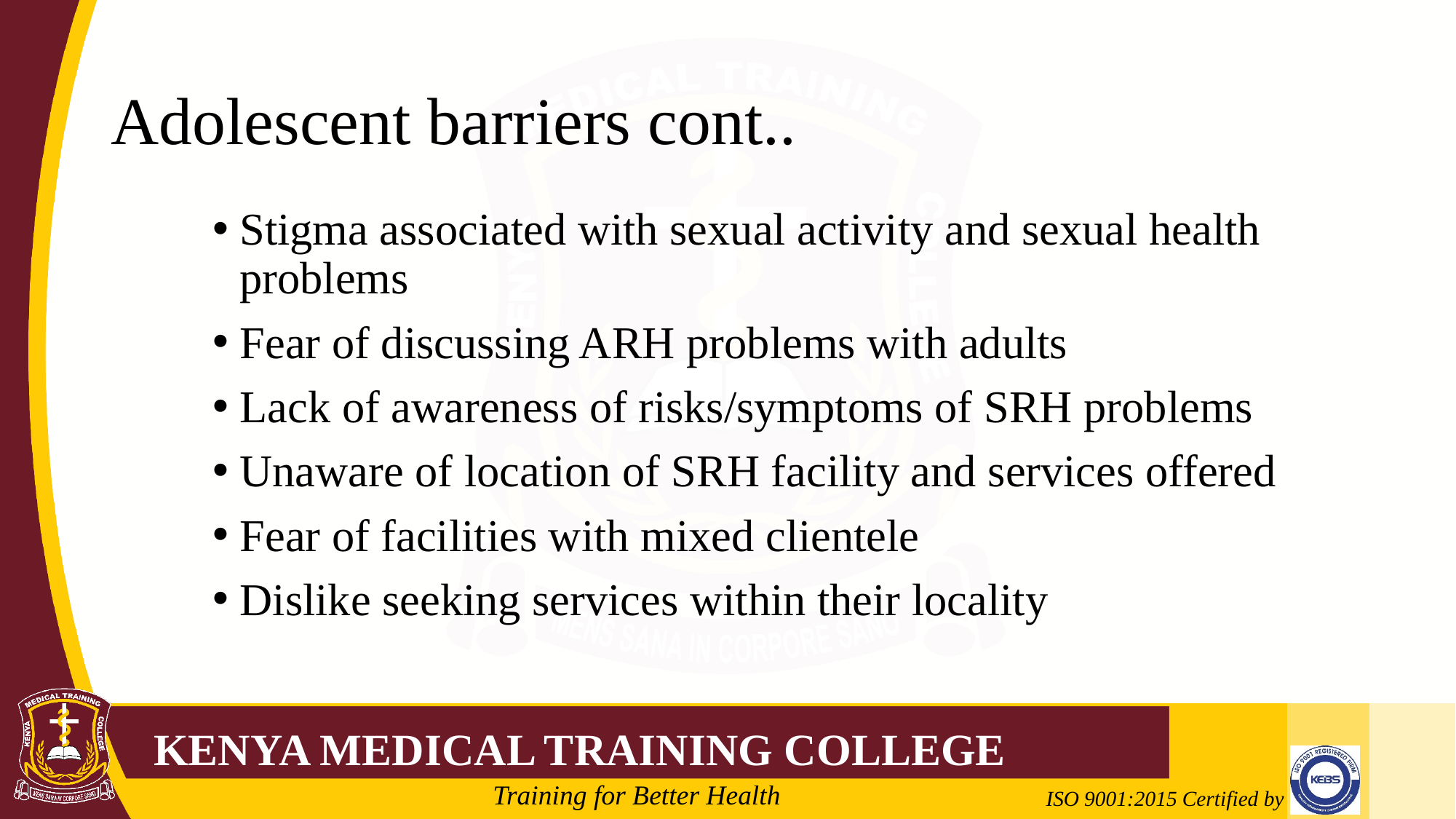

# Adolescent barriers cont..
Stigma associated with sexual activity and sexual health problems
Fear of discussing ARH problems with adults
Lack of awareness of risks/symptoms of SRH problems
Unaware of location of SRH facility and services offered
Fear of facilities with mixed clientele
Dislike seeking services within their locality